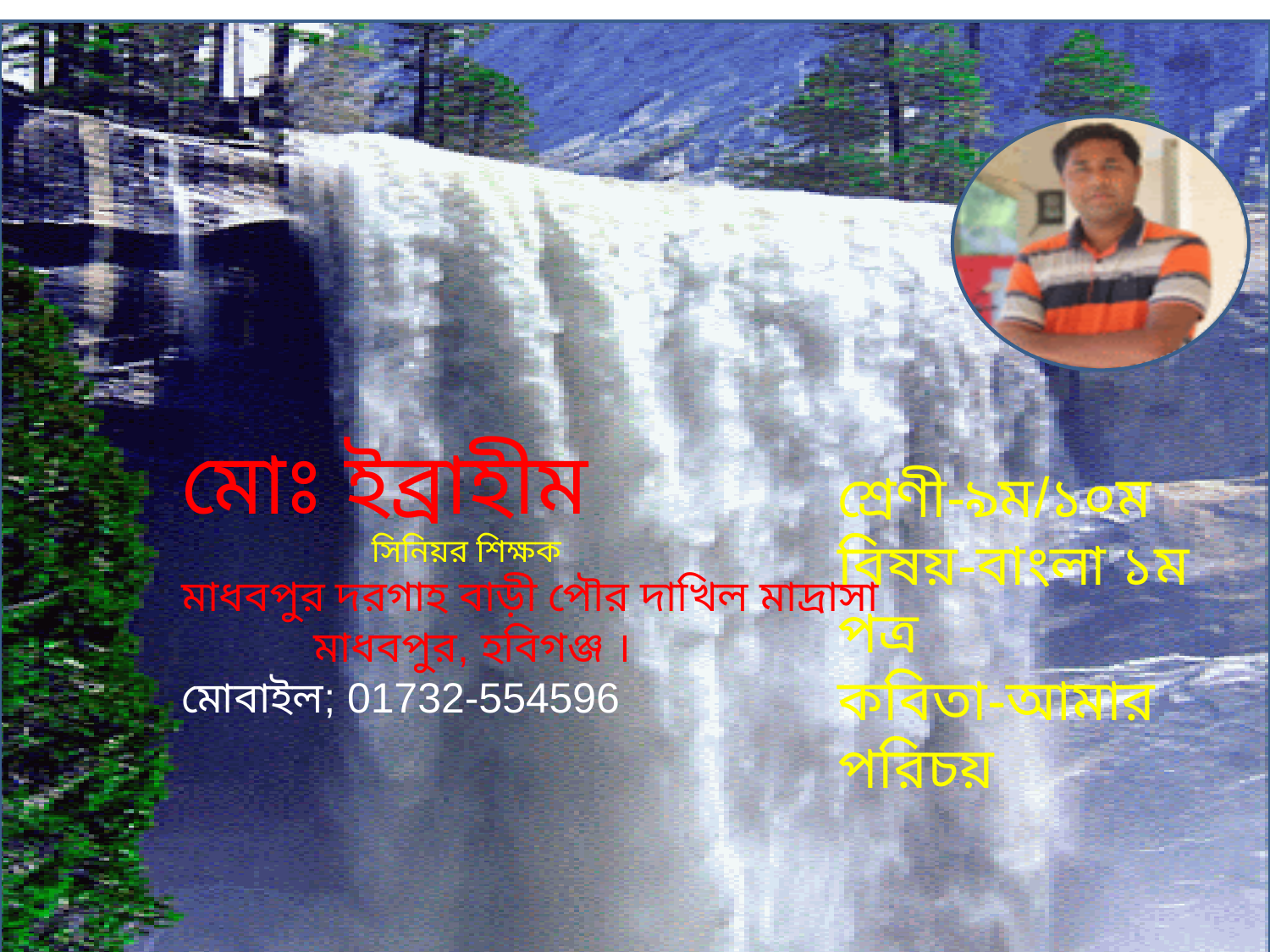

মোঃ ইব্রাহীম
                       সিনিয়র শিক্ষক
মাধবপুর দরগাহ বাড়ী পৌর দাখিল মাদ্রাসা
            মাধবপুর, হবিগঞ্জ ।
মোবাইল; 01732-554596
শ্রেণী-৯ম/১০ম
বিষয়-বাংলা ১ম পত্র
কবিতা-আমার পরিচয়